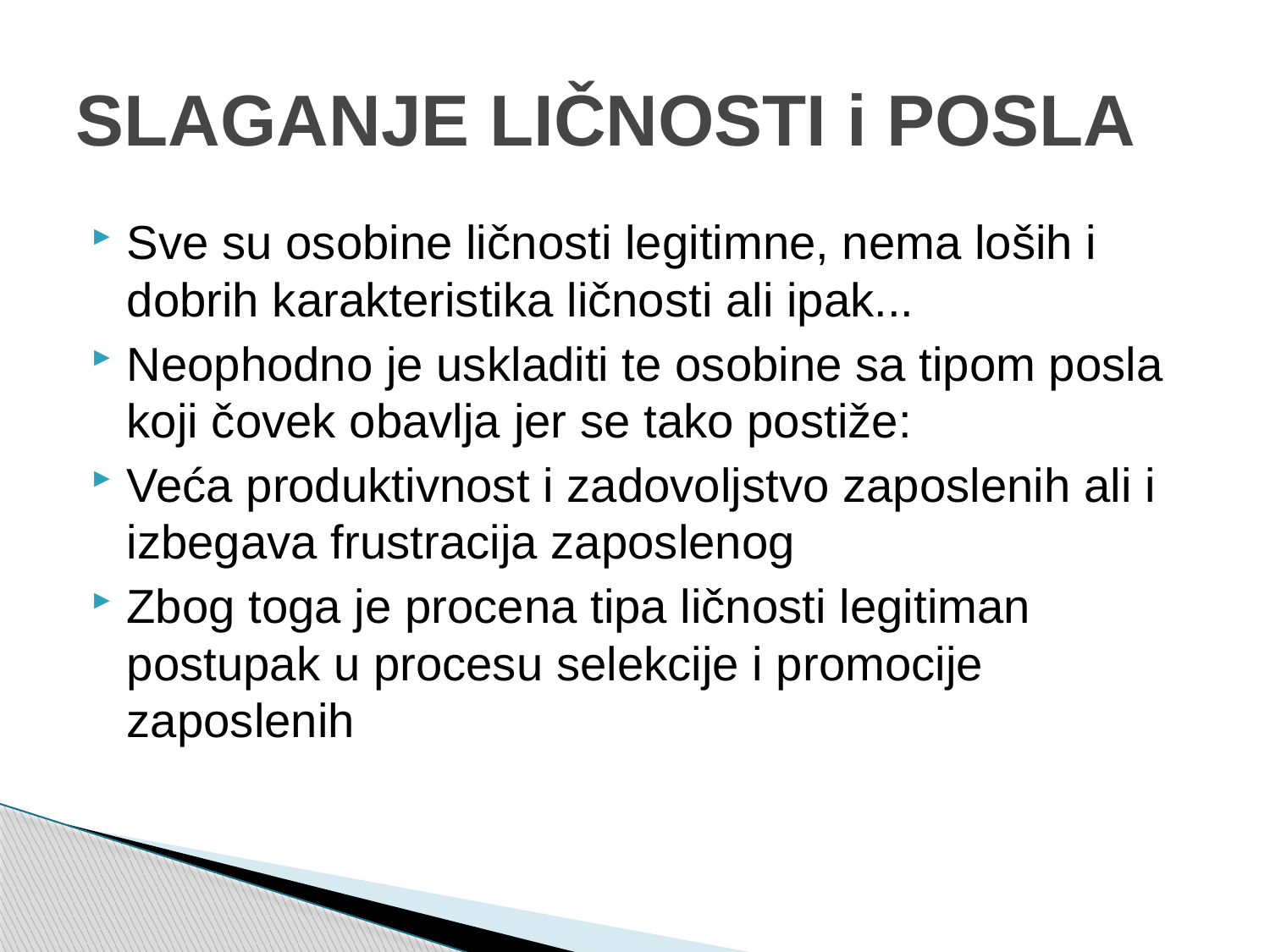

# SLAGANJE LIČNOSTI i POSLA
Sve su osobine ličnosti legitimne, nema loših i dobrih karakteristika ličnosti ali ipak...
Neophodno je uskladiti te osobine sa tipom posla koji čovek obavlja jer se tako postiže:
Veća produktivnost i zadovoljstvo zaposlenih ali i izbegava frustracija zaposlenog
Zbog toga je procena tipa ličnosti legitiman postupak u procesu selekcije i promocije zaposlenih